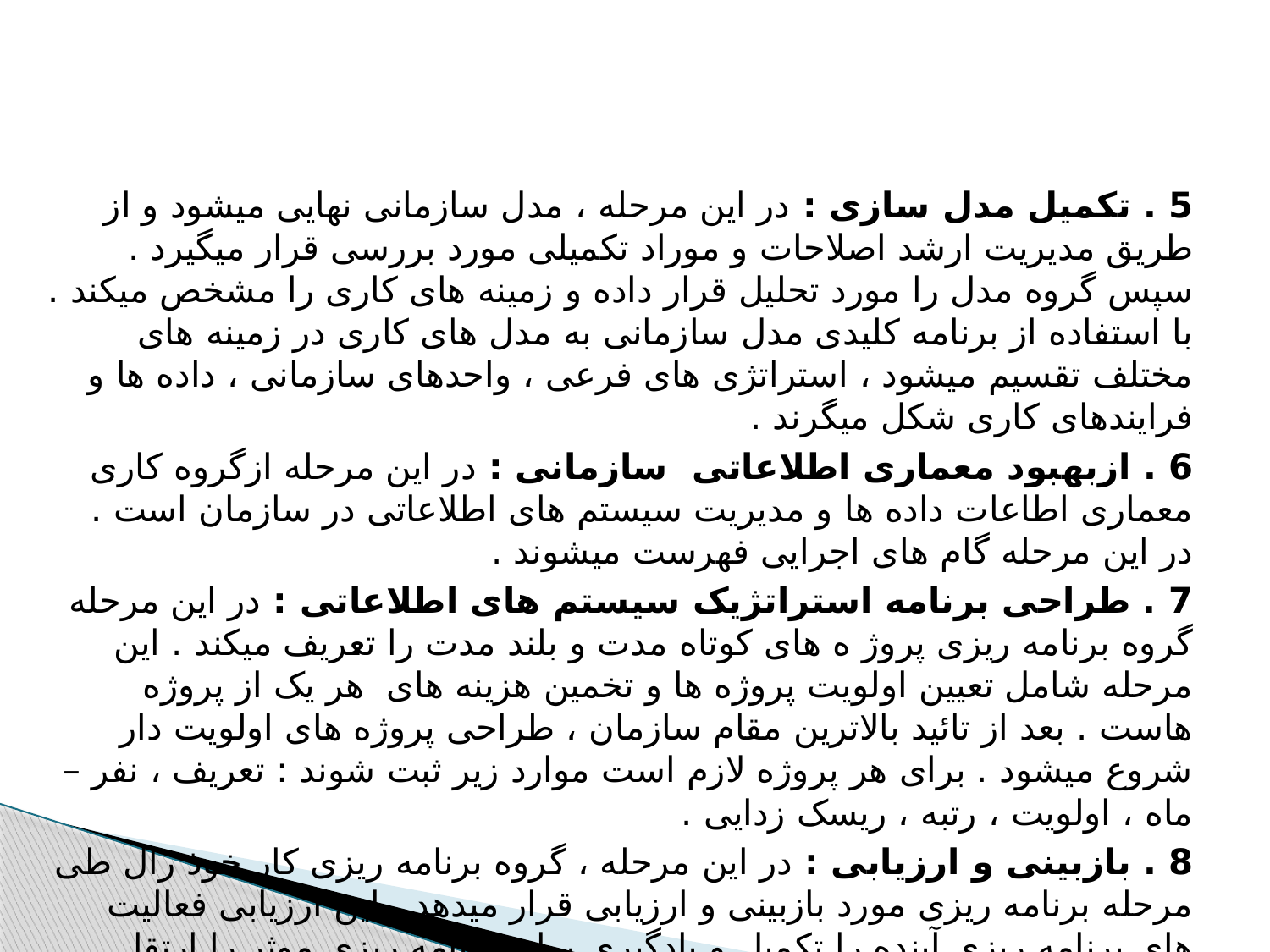

5 . تکمیل مدل سازی : در این مرحله ، مدل سازمانی نهایی میشود و از طریق مدیریت ارشد اصلاحات و موراد تکمیلی مورد بررسی قرار میگیرد . سپس گروه مدل را مورد تحلیل قرار داده و زمینه های کاری را مشخص میکند . با استفاده از برنامه کلیدی مدل سازمانی به مدل های کاری در زمینه های مختلف تقسیم میشود ، استراتژی های فرعی ، واحدهای سازمانی ، داده ها و فرایندهای کاری شکل میگرند .
6 . ازبهبود معماری اطلاعاتی  سازمانی : در این مرحله ازگروه کاری معماری اطاعات داده ها و مدیریت سیستم های اطلاعاتی در سازمان است . در این مرحله گام های اجرایی فهرست میشوند .
7 . طراحی برنامه استراتژیک سیستم های اطلاعاتی : در این مرحله گروه برنامه ریزی پروژ ه های کوتاه مدت و بلند مدت را تعریف میکند . این مرحله شامل تعیین اولویت پروژه ها و تخمین هزینه های  هر یک از پروژه هاست . بعد از تائید بالاترین مقام سازمان ، طراحی پروژه های اولویت دار شروع میشود . برای هر پروژه لازم است موارد زیر ثبت شوند : تعریف ، نفر – ماه ، اولویت ، رتبه ، ریسک زدایی .
8 . بازبینی و ارزیابی : در این مرحله ، گروه برنامه ریزی کار خوذ رال طی مرحله برنامه ریزی مورد بازبینی و ارزیابی قرار میدهد . این ارزیابی فعالیت های برنامه ریزی آینده را تکمیل و یادگیری برای برنامه ریزی موثر را ارتقا میدهد .